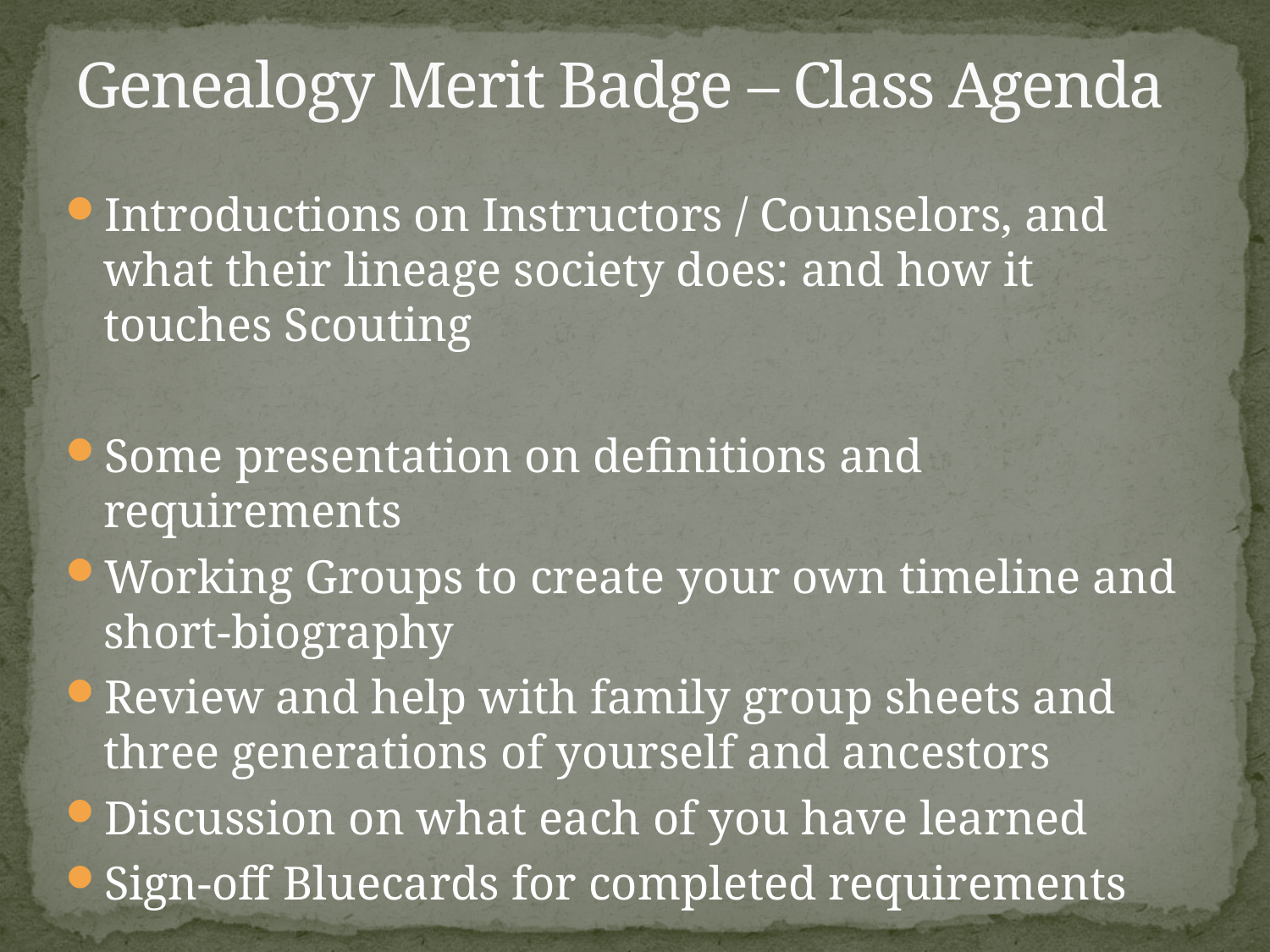

Genealogy Merit Badge – Class Agenda
Introductions on Instructors / Counselors, and what their lineage society does: and how it touches Scouting

Some presentation on definitions and requirements
Working Groups to create your own timeline and short-biography
Review and help with family group sheets and three generations of yourself and ancestors
Discussion on what each of you have learned
Sign-off Bluecards for completed requirements